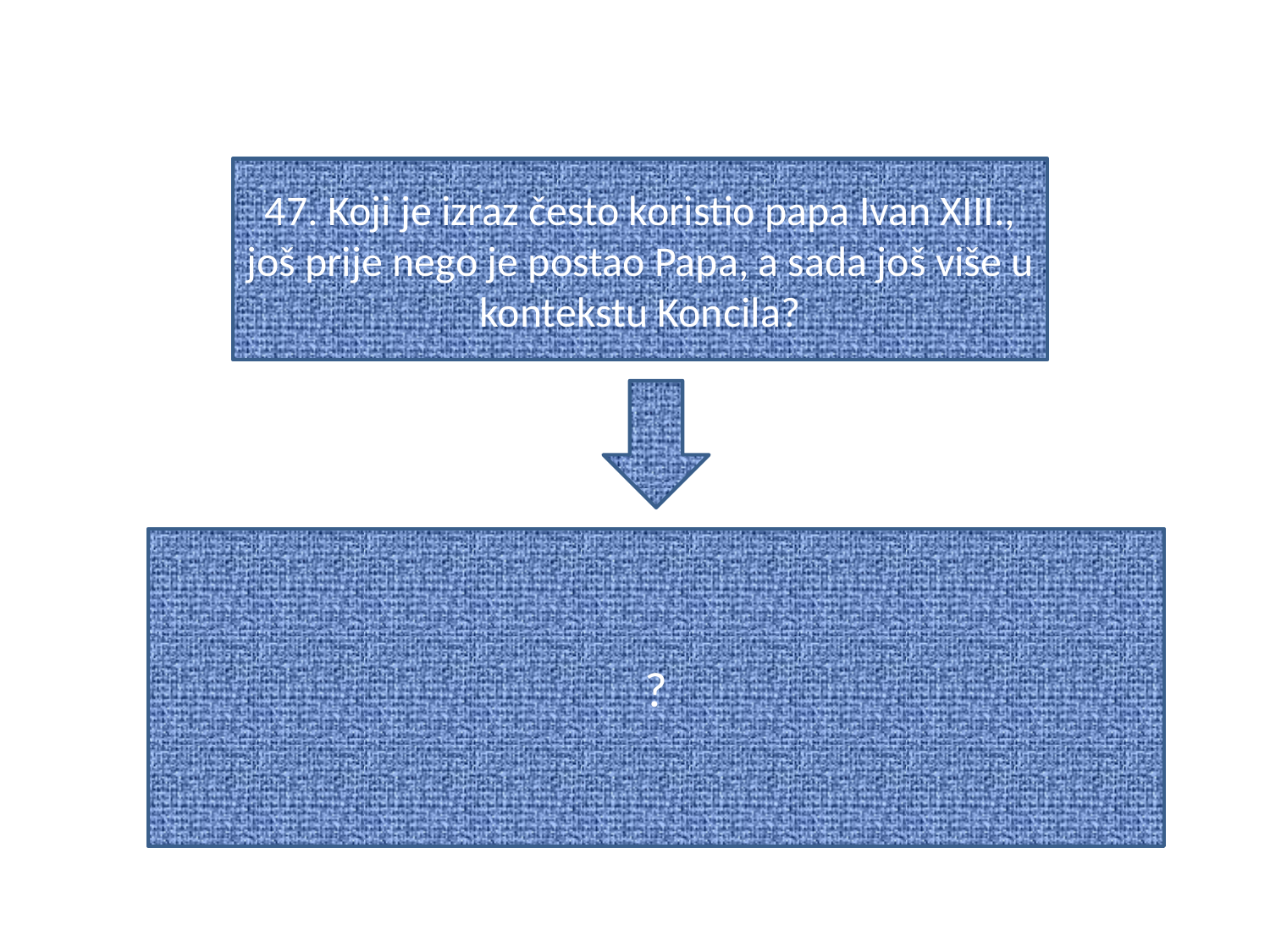

#
47. Koji je izraz često koristio papa Ivan XIII., još prije nego je postao Papa, a sada još više u kontekstu Koncila?

?